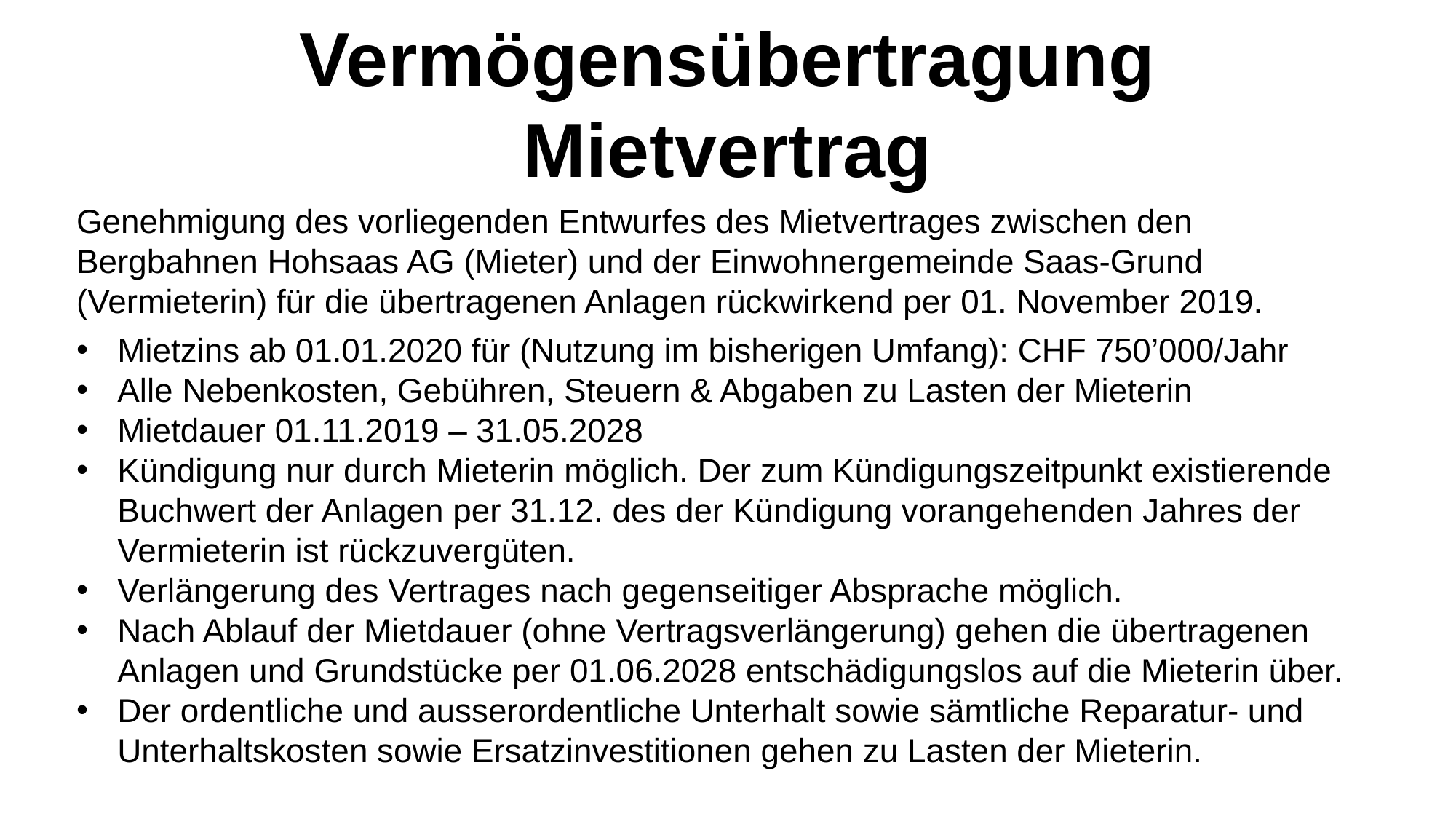

Vermögensübertragung
Mietvertrag
Genehmigung des vorliegenden Entwurfes des Mietvertrages zwischen den Bergbahnen Hohsaas AG (Mieter) und der Einwohnergemeinde Saas-Grund (Vermieterin) für die übertragenen Anlagen rückwirkend per 01. November 2019.

Mietzins ab 01.01.2020 für (Nutzung im bisherigen Umfang): CHF 750’000/Jahr
Alle Nebenkosten, Gebühren, Steuern & Abgaben zu Lasten der Mieterin
Mietdauer 01.11.2019 – 31.05.2028
Kündigung nur durch Mieterin möglich. Der zum Kündigungszeitpunkt existierende Buchwert der Anlagen per 31.12. des der Kündigung vorangehenden Jahres der Vermieterin ist rückzuvergüten.
Verlängerung des Vertrages nach gegenseitiger Absprache möglich.
Nach Ablauf der Mietdauer (ohne Vertragsverlängerung) gehen die übertragenen Anlagen und Grundstücke per 01.06.2028 entschädigungslos auf die Mieterin über.
Der ordentliche und ausserordentliche Unterhalt sowie sämtliche Reparatur- und Unterhaltskosten sowie Ersatzinvestitionen gehen zu Lasten der Mieterin.